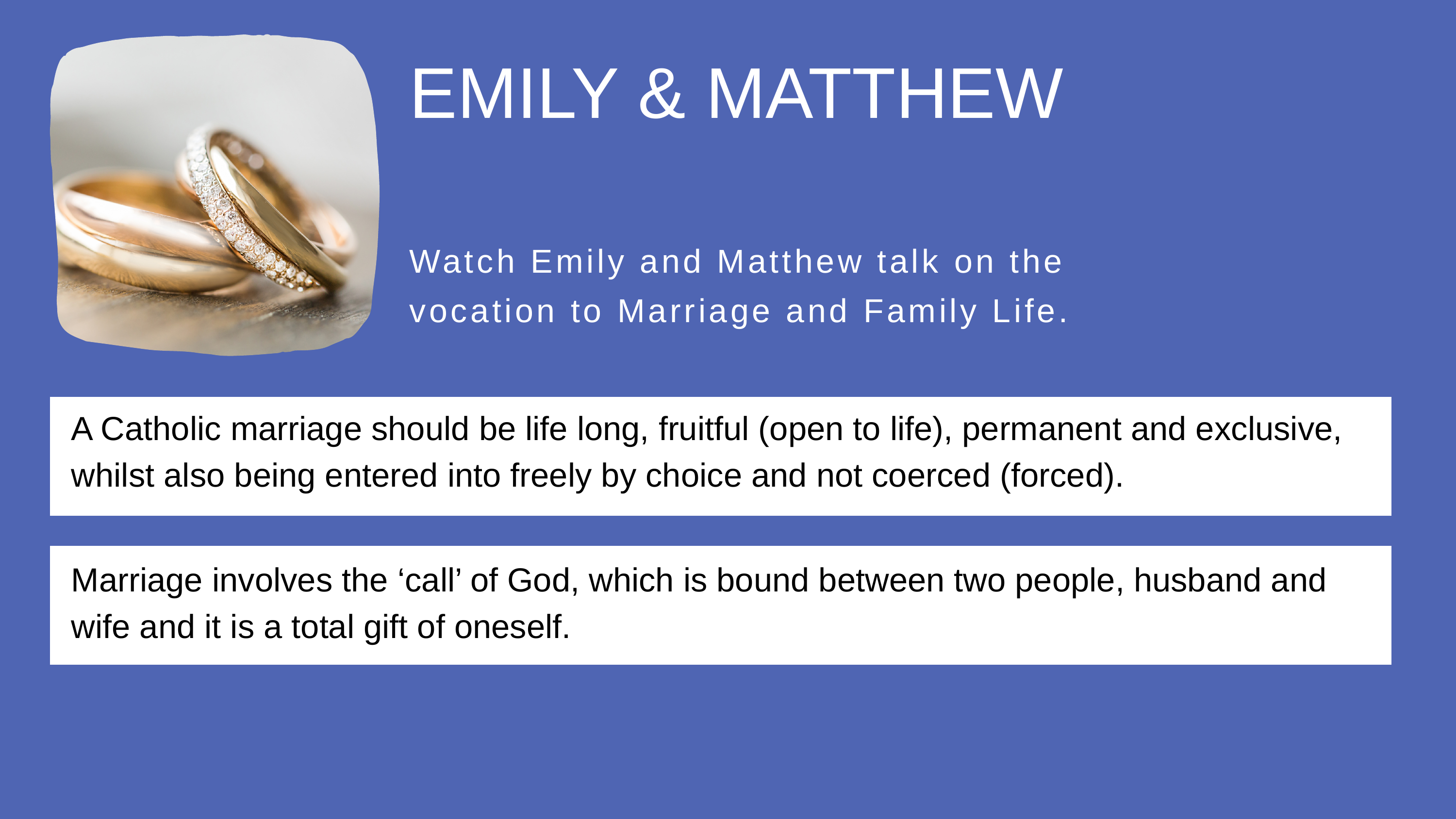

EMILY & MATTHEW

Watch Emily and Matthew talk on the vocation to Marriage and Family Life.

A Catholic marriage should be life long, fruitful (open to life), permanent and exclusive, whilst also being entered into freely by choice and not coerced (forced).

Marriage involves the ‘call’ of God, which is bound between two people, husband and wife and it is a total gift of oneself.